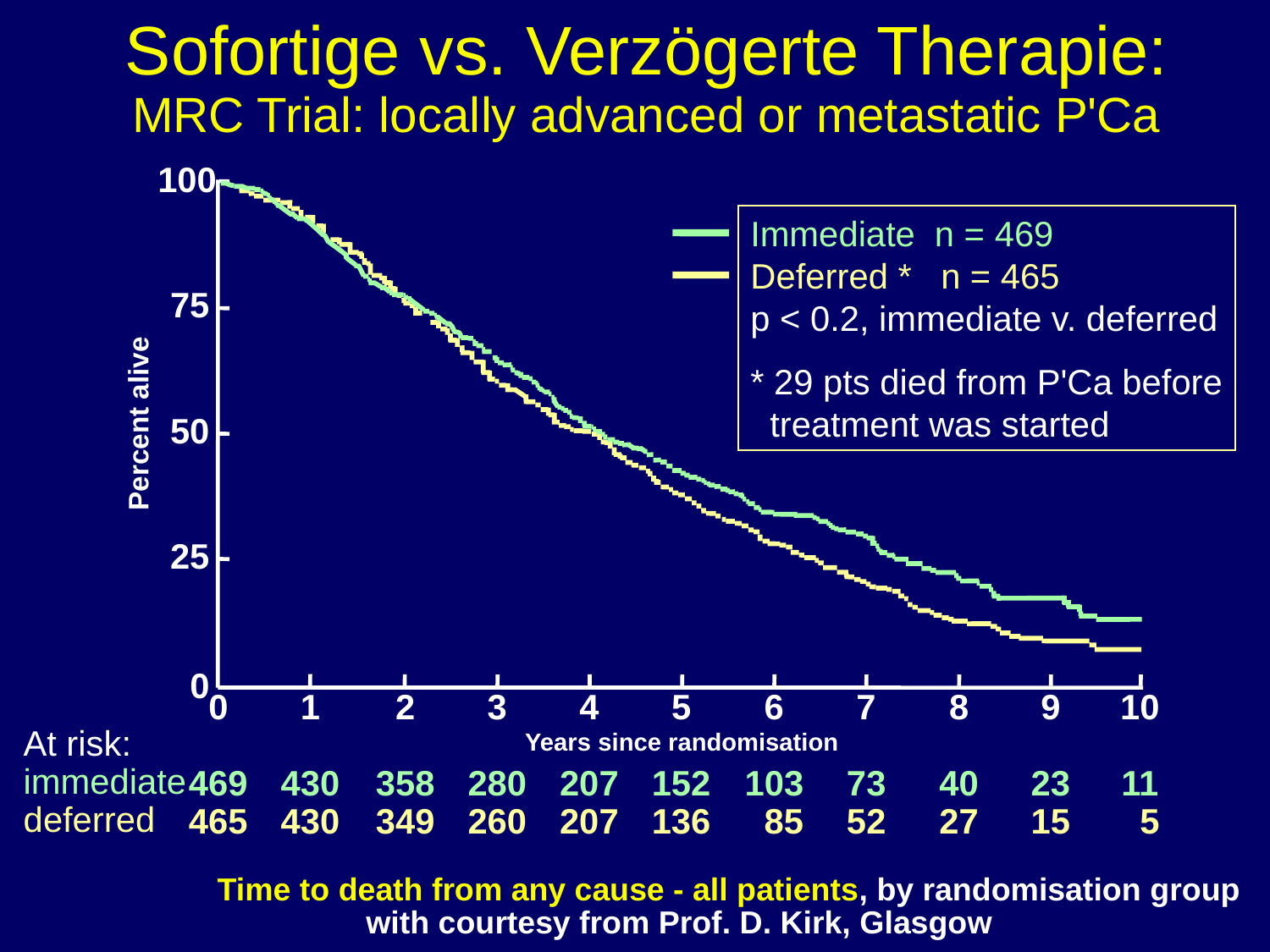

Sofortige vs. Verzögerte Therapie:
MRC Trial: locally advanced or metastatic P'Ca
100

Immediate  n = 469
Deferred *   n = 465
p < 0.2, immediate v. deferred

* 29 pts died from P'Ca before
  treatment was started

75

Percent alive
50

25

0

0

469
465
1

430
430
2

358
349
3

280
260
4

207
207
5

152
136
6

103
  85
7

73
52
8

40
27
9

23
15
10

11
  5

At risk:
immediate
deferred
Years since randomisation
Time to death from any cause - all patients, by randomisation group
with courtesy from Prof. D. Kirk, Glasgow